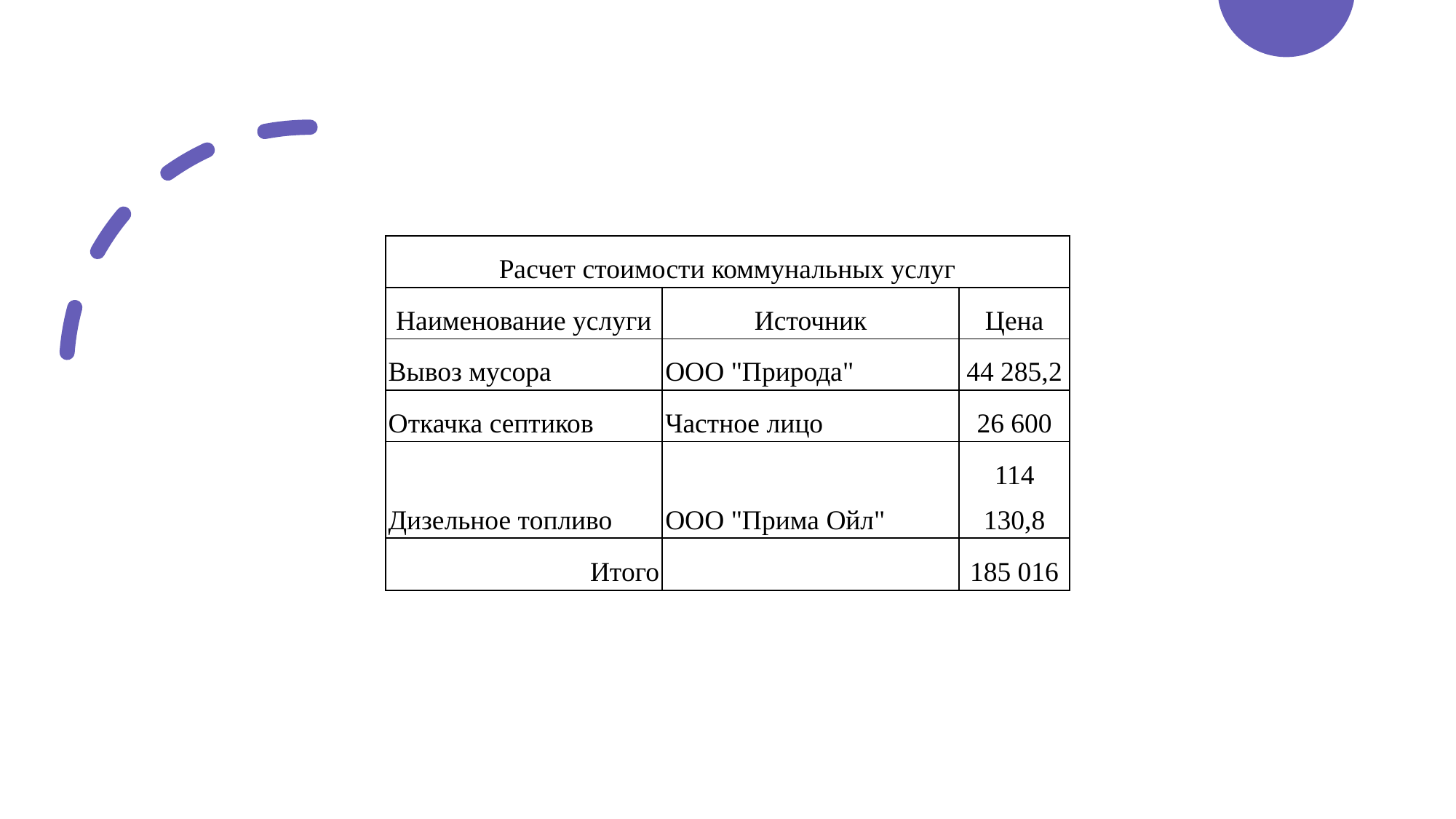

#
| Расчет стоимости коммунальных услуг |  |  |
| --- | --- | --- |
| Наименование услуги | Источник | Цена |
| Вывоз мусора | ООО "Природа" | 44 285,2 |
| Откачка септиков | Частное лицо | 26 600 |
| Дизельное топливо | ООО "Прима Ойл" | 114 130,8 |
| Итого |  | 185 016 |